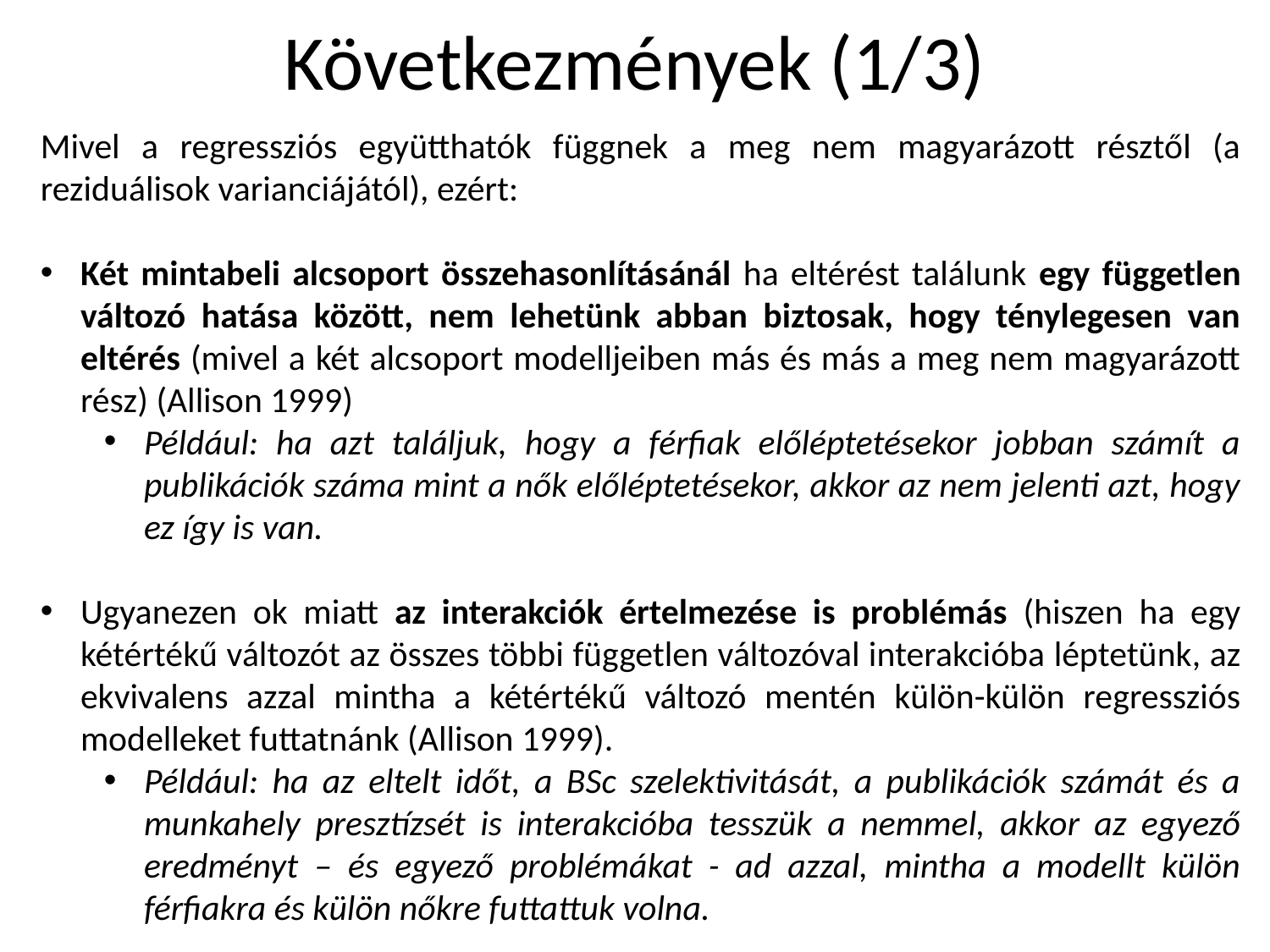

# Következmények (1/3)
Mivel a regressziós együtthatók függnek a meg nem magyarázott résztől (a reziduálisok varianciájától), ezért:

Két mintabeli alcsoport összehasonlításánál ha eltérést találunk egy független változó hatása között, nem lehetünk abban biztosak, hogy ténylegesen van eltérés (mivel a két alcsoport modelljeiben más és más a meg nem magyarázott rész) (Allison 1999)
Például: ha azt találjuk, hogy a férfiak előléptetésekor jobban számít a publikációk száma mint a nők előléptetésekor, akkor az nem jelenti azt, hogy ez így is van.

Ugyanezen ok miatt az interakciók értelmezése is problémás (hiszen ha egy kétértékű változót az összes többi független változóval interakcióba léptetünk, az ekvivalens azzal mintha a kétértékű változó mentén külön-külön regressziós modelleket futtatnánk (Allison 1999).
Például: ha az eltelt időt, a BSc szelektivitását, a publikációk számát és a munkahely presztízsét is interakcióba tesszük a nemmel, akkor az egyező eredményt – és egyező problémákat - ad azzal, mintha a modellt külön férfiakra és külön nőkre futtattuk volna.